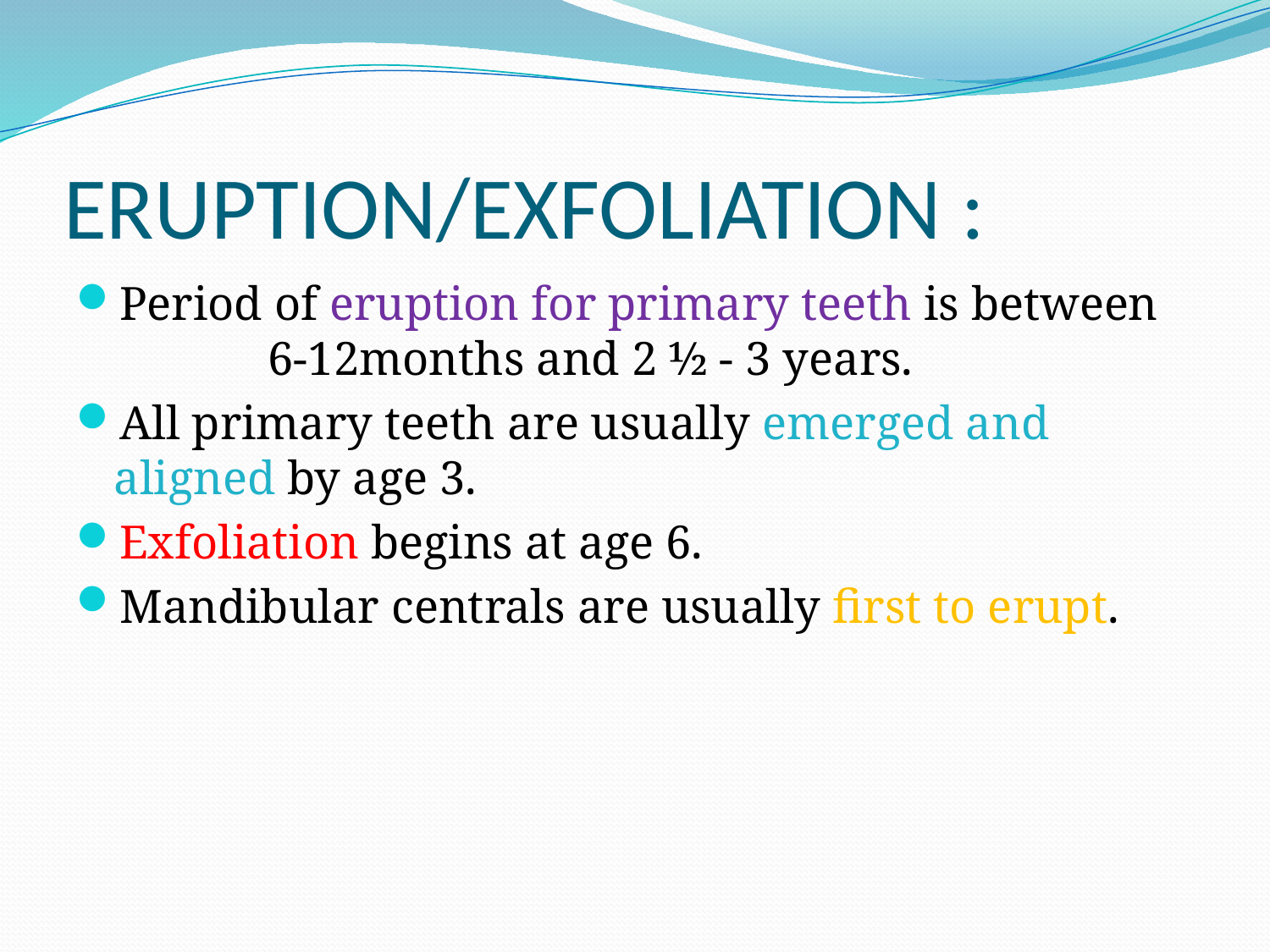

# ERUPTION/EXFOLIATION :
Period of eruption for primary teeth is between                6-12months and 2 ½ - 3 years.
All primary teeth are usually emerged and aligned by age 3.
Exfoliation begins at age 6.
Mandibular centrals are usually first to erupt.